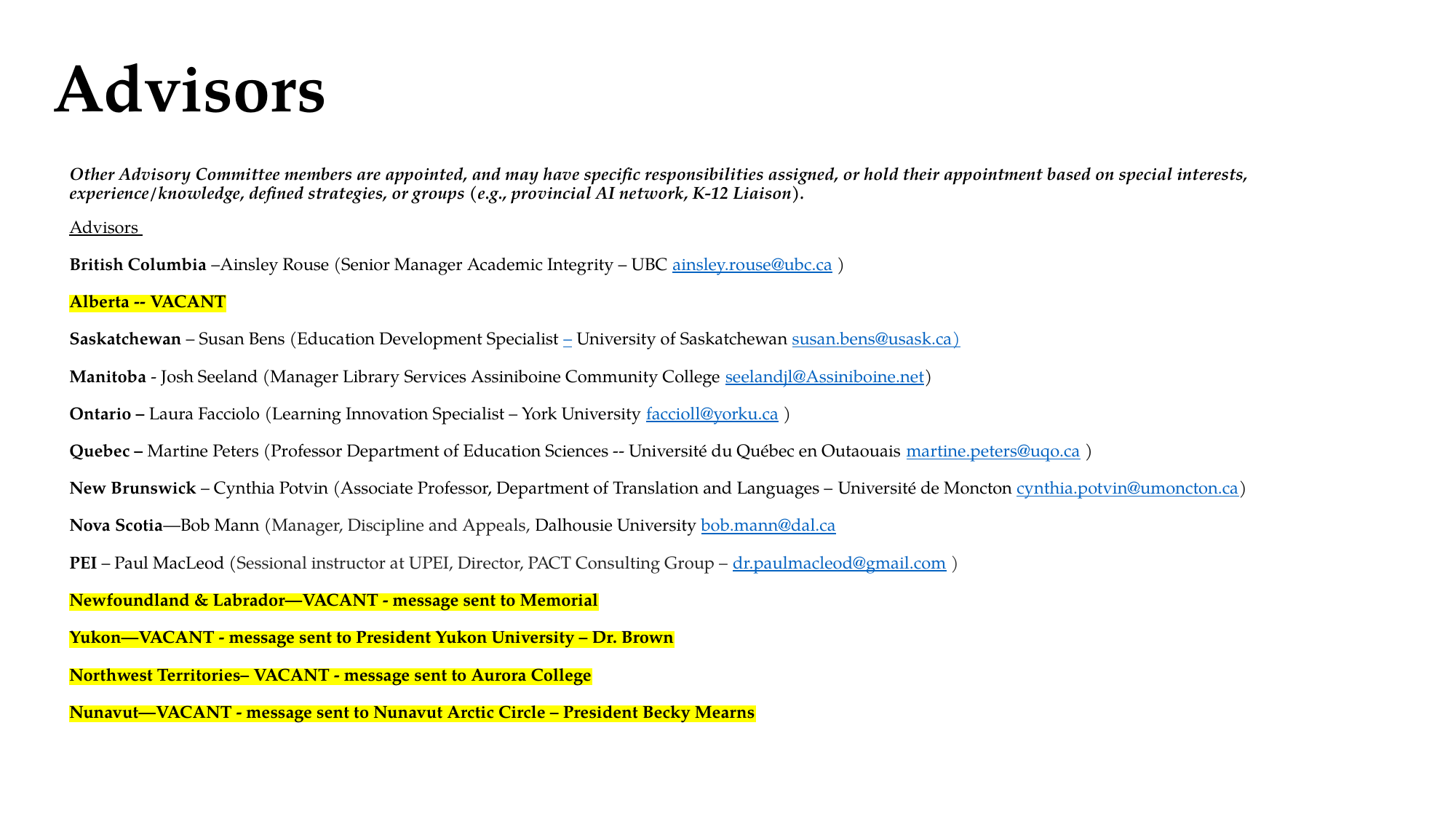

# Advisors
Other Advisory Committee members are appointed, and may have specific responsibilities assigned, or hold their appointment based on special interests, experience/knowledge, defined strategies, or groups (e.g., provincial AI network, K-12 Liaison).

Advisors

British Columbia –Ainsley Rouse (Senior Manager Academic Integrity – UBC ainsley.rouse@ubc.ca )

Alberta -- VACANT

Saskatchewan – Susan Bens (Education Development Specialist – University of Saskatchewan susan.bens@usask.ca)

Manitoba - Josh Seeland (Manager Library Services Assiniboine Community College seelandjl@Assiniboine.net)

Ontario – Laura Facciolo (Learning Innovation Specialist – York University faccioll@yorku.ca )

Quebec – Martine Peters (Professor Department of Education Sciences -- Université du Québec en Outaouais martine.peters@uqo.ca )

New Brunswick – Cynthia Potvin (Associate Professor, Department of Translation and Languages – Université de Moncton cynthia.potvin@umoncton.ca)

Nova Scotia—Bob Mann (Manager, Discipline and Appeals, Dalhousie University bob.mann@dal.ca

PEI – Paul MacLeod (Sessional instructor at UPEI, Director, PACT Consulting Group – dr.paulmacleod@gmail.com )

Newfoundland & Labrador—VACANT - message sent to Memorial

Yukon—VACANT - message sent to President Yukon University – Dr. Brown

Northwest Territories– VACANT - message sent to Aurora College

Nunavut—VACANT - message sent to Nunavut Arctic Circle – President Becky Mearns